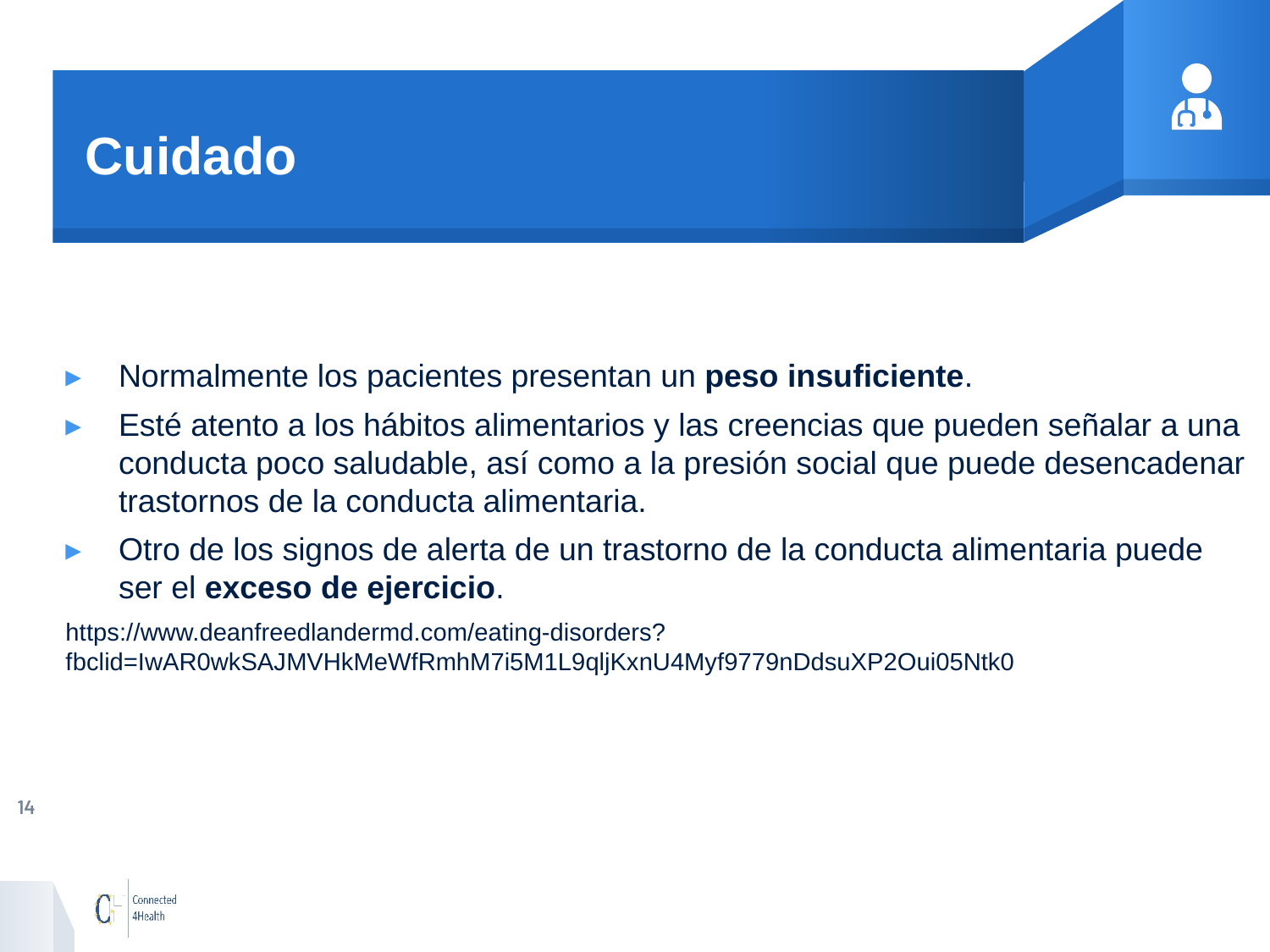

# Cuidado
Normalmente los pacientes presentan un peso insuficiente.
Esté atento a los hábitos alimentarios y las creencias que pueden señalar a una conducta poco saludable, así como a la presión social que puede desencadenar trastornos de la conducta alimentaria.
Otro de los signos de alerta de un trastorno de la conducta alimentaria puede ser el exceso de ejercicio.
https://www.deanfreedlandermd.com/eating-disorders?fbclid=IwAR0wkSAJMVHkMeWfRmhM7i5M1L9qljKxnU4Myf9779nDdsuXP2Oui05Ntk0
14